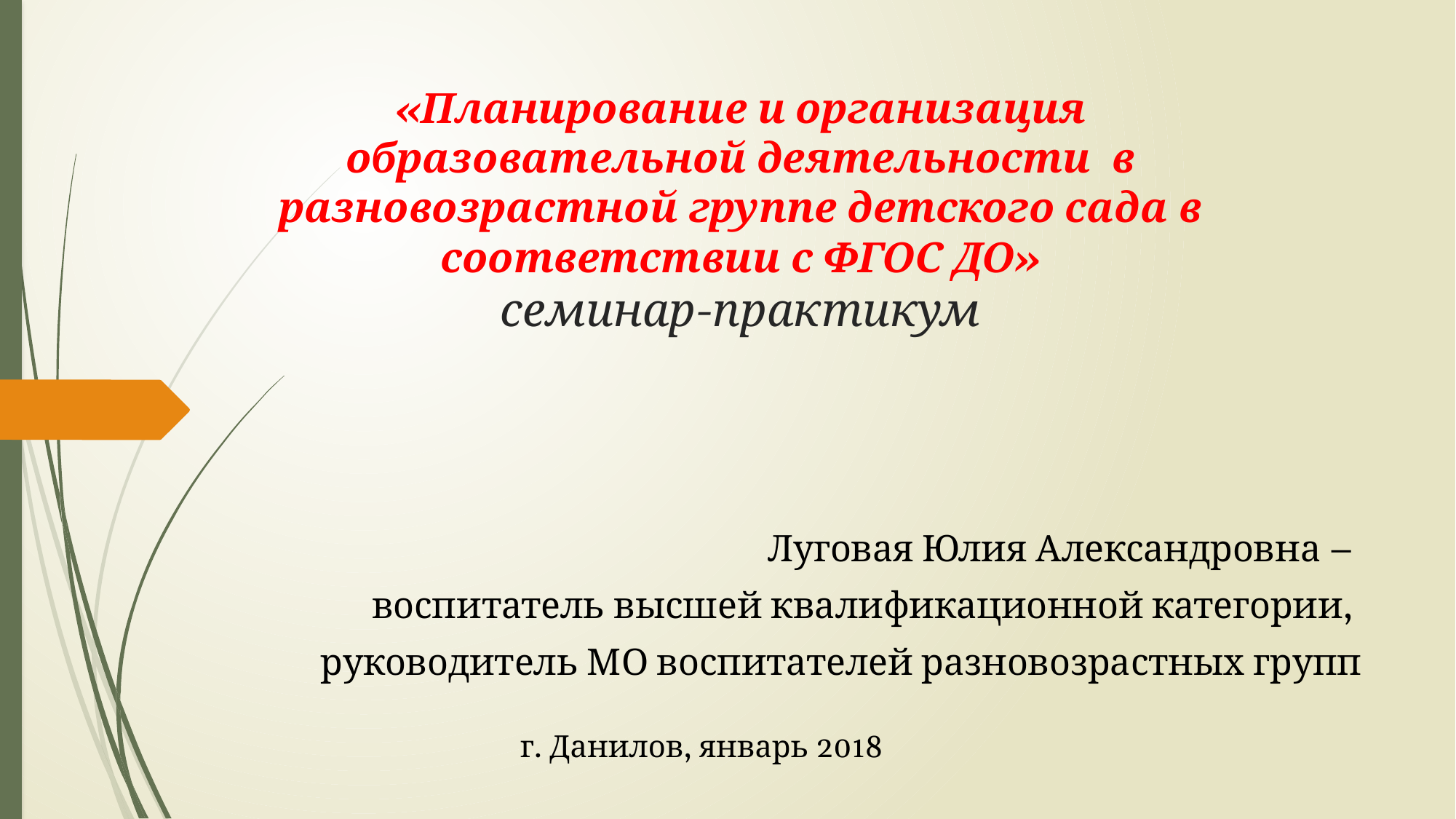

# «Планирование и организация образовательной деятельности  в разновозрастной группе детского сада в соответствии с ФГОС ДО» семинар-практикум
Луговая Юлия Александровна –
воспитатель высшей квалификационной категории,
руководитель МО воспитателей разновозрастных групп

г. Данилов, январь 2018